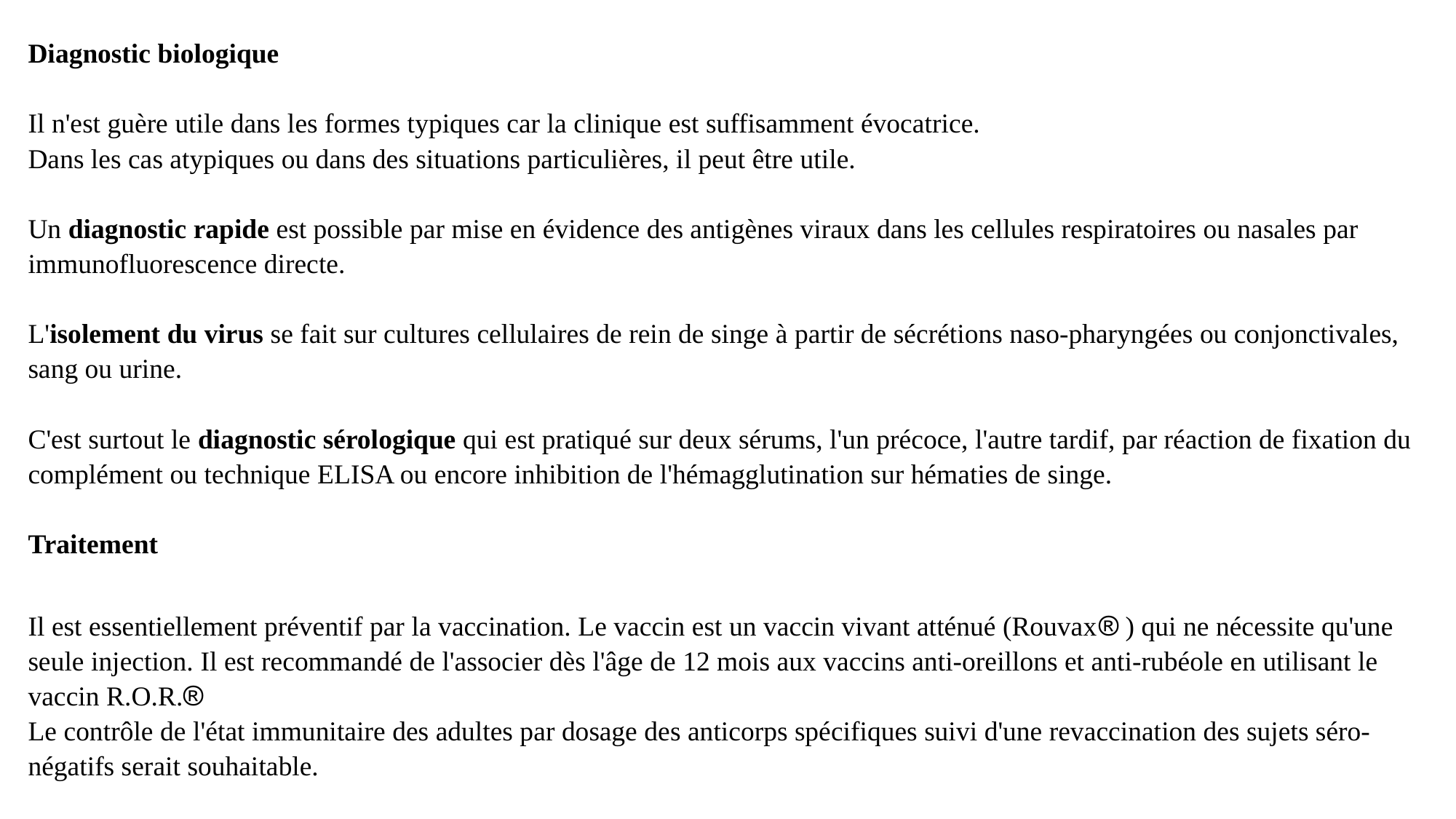

Diagnostic biologique

Il n'est guère utile dans les formes typiques car la clinique est suffisamment évocatrice. 
Dans les cas atypiques ou dans des situations particulières, il peut être utile.

Un diagnostic rapide est possible par mise en évidence des antigènes viraux dans les cellules respiratoires ou nasales par immunofluorescence directe.
L'isolement du virus se fait sur cultures cellulaires de rein de singe à partir de sécrétions naso-pharyngées ou conjonctivales, sang ou urine.
C'est surtout le diagnostic sérologique qui est pratiqué sur deux sérums, l'un précoce, l'autre tardif, par réaction de fixation du complément ou technique ELISA ou encore inhibition de l'hémagglutination sur hématies de singe.

Traitement

Il est essentiellement préventif par la vaccination. Le vaccin est un vaccin vivant atténué (Rouvax® ) qui ne nécessite qu'une seule injection. Il est recommandé de l'associer dès l'âge de 12 mois aux vaccins anti-oreillons et anti-rubéole en utilisant le vaccin R.O.R.® 
Le contrôle de l'état immunitaire des adultes par dosage des anticorps spécifiques suivi d'une revaccination des sujets séro-négatifs serait souhaitable.